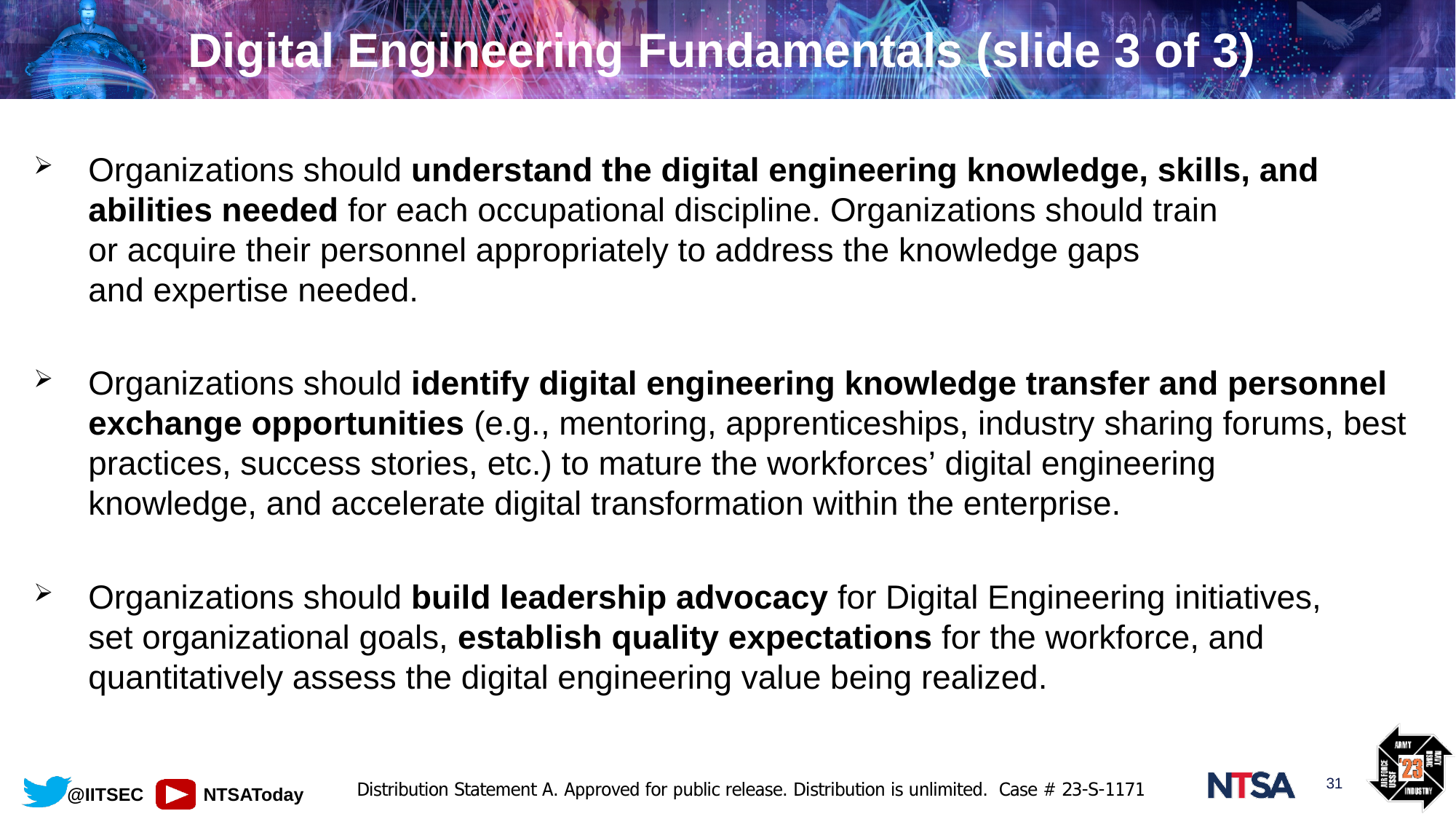

# Digital Engineering Fundamentals (slide 3 of 3)
Organizations should understand the digital engineering knowledge, skills, and abilities needed for each occupational discipline. Organizations should train or acquire their personnel appropriately to address the knowledge gaps and expertise needed.

Organizations should identify digital engineering knowledge transfer and personnel exchange opportunities (e.g., mentoring, apprenticeships, industry sharing forums, best practices, success stories, etc.) to mature the workforces’ digital engineering knowledge, and accelerate digital transformation within the enterprise.

Organizations should build leadership advocacy for Digital Engineering initiatives, set organizational goals, establish quality expectations for the workforce, and quantitatively assess the digital engineering value being realized.
Distribution Statement A. Approved for public release. Distribution is unlimited.  Case # 23-S-1171
31